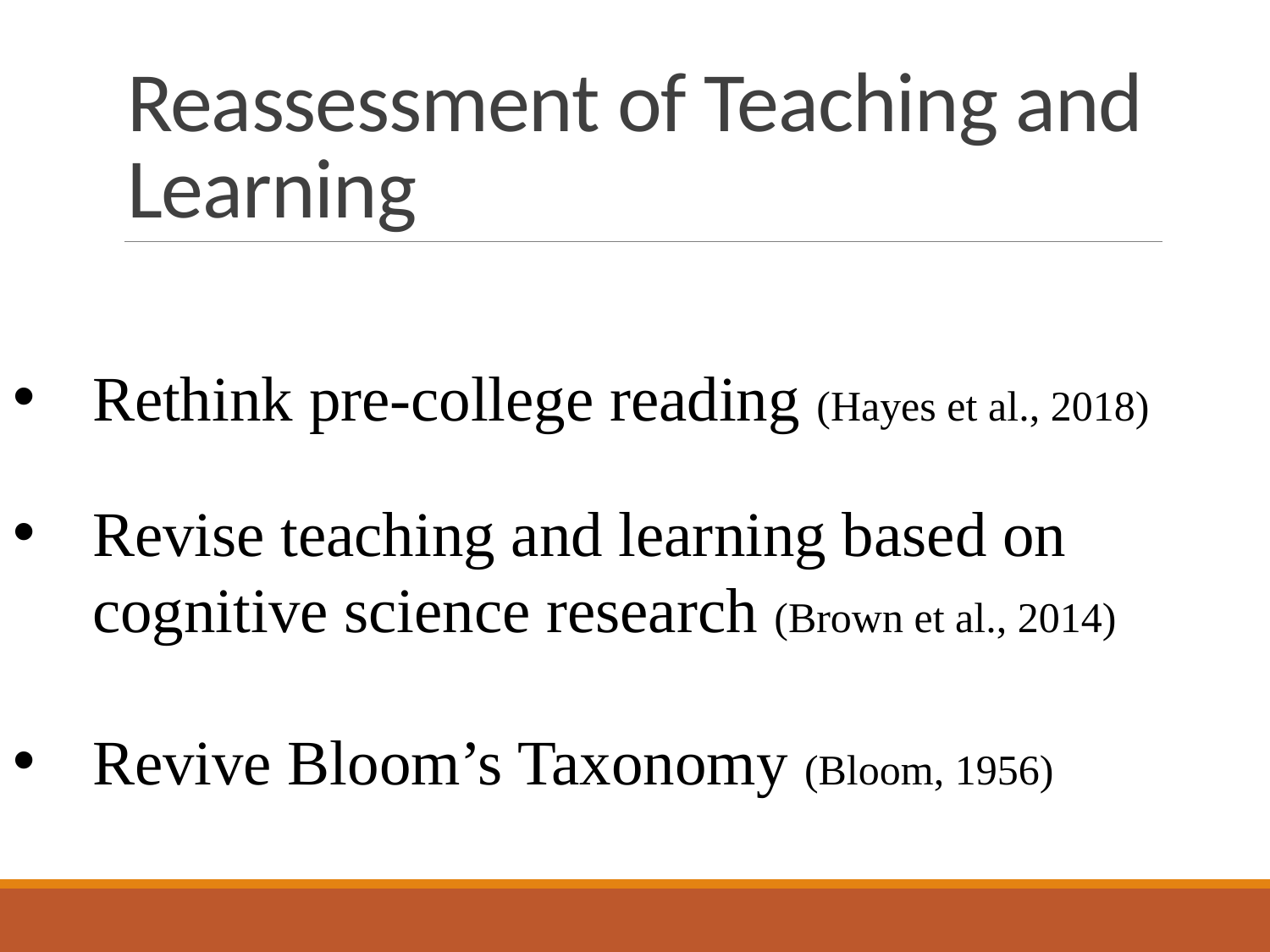

# Reassessment of Teaching and Learning
Rethink pre-college reading (Hayes et al., 2018)

Revise teaching and learning based on cognitive science research (Brown et al., 2014)

Revive Bloom’s Taxonomy (Bloom, 1956)